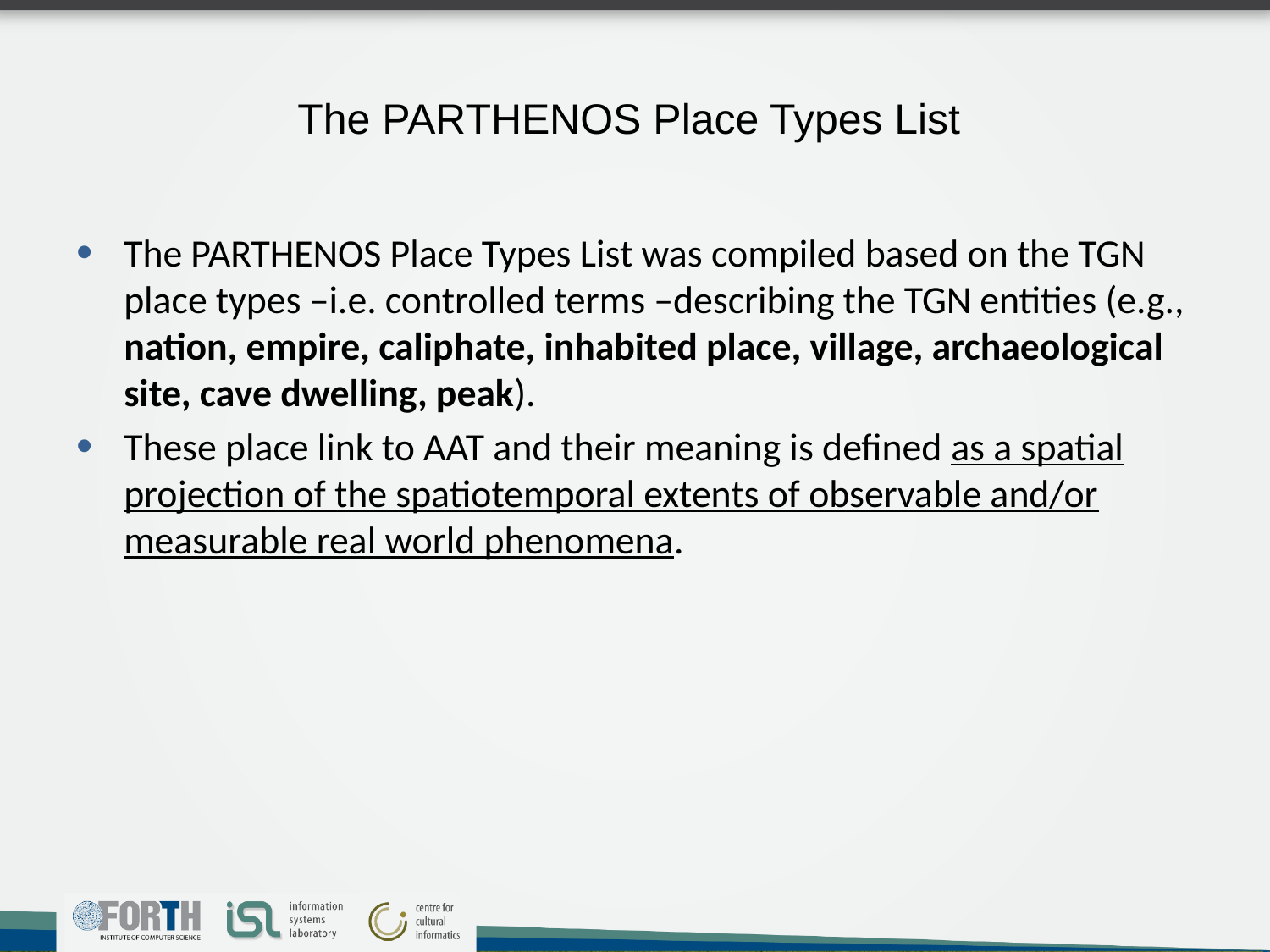

# The PARTHENOS Place Types List
The PARTHENOS Place Types List was compiled based on the TGN place types –i.e. controlled terms –describing the TGN entities (e.g., nation, empire, caliphate, inhabited place, village, archaeological site, cave dwelling, peak).
These place link to AAT and their meaning is defined as a spatial projection of the spatiotemporal extents of observable and/or measurable real world phenomena.